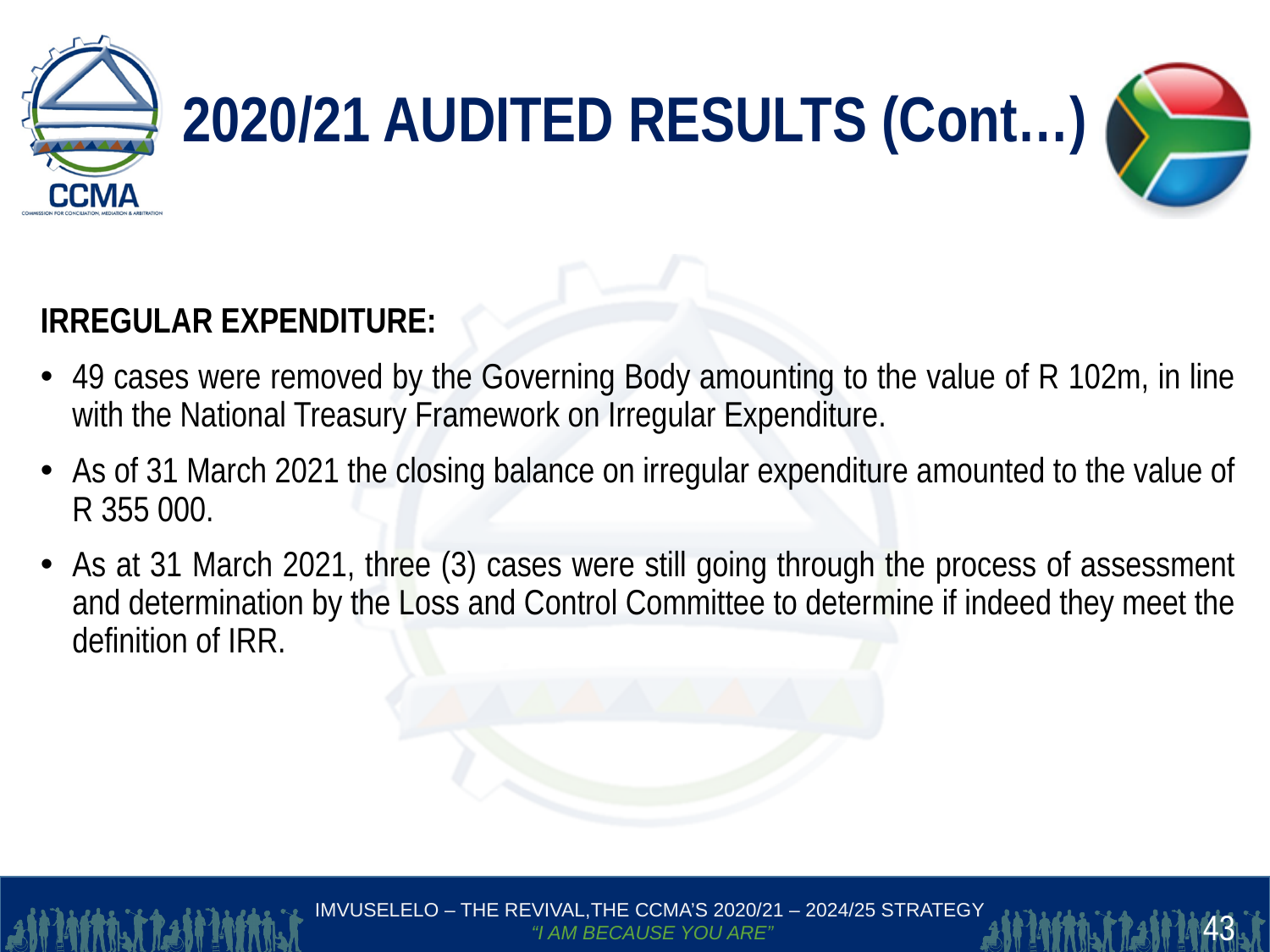

# 2020/21 AUDITED RESULTS (Cont…)
IRREGULAR EXPENDITURE:
49 cases were removed by the Governing Body amounting to the value of R 102m, in line with the National Treasury Framework on Irregular Expenditure.
As of 31 March 2021 the closing balance on irregular expenditure amounted to the value of R 355 000.
As at 31 March 2021, three (3) cases were still going through the process of assessment and determination by the Loss and Control Committee to determine if indeed they meet the definition of IRR.
43